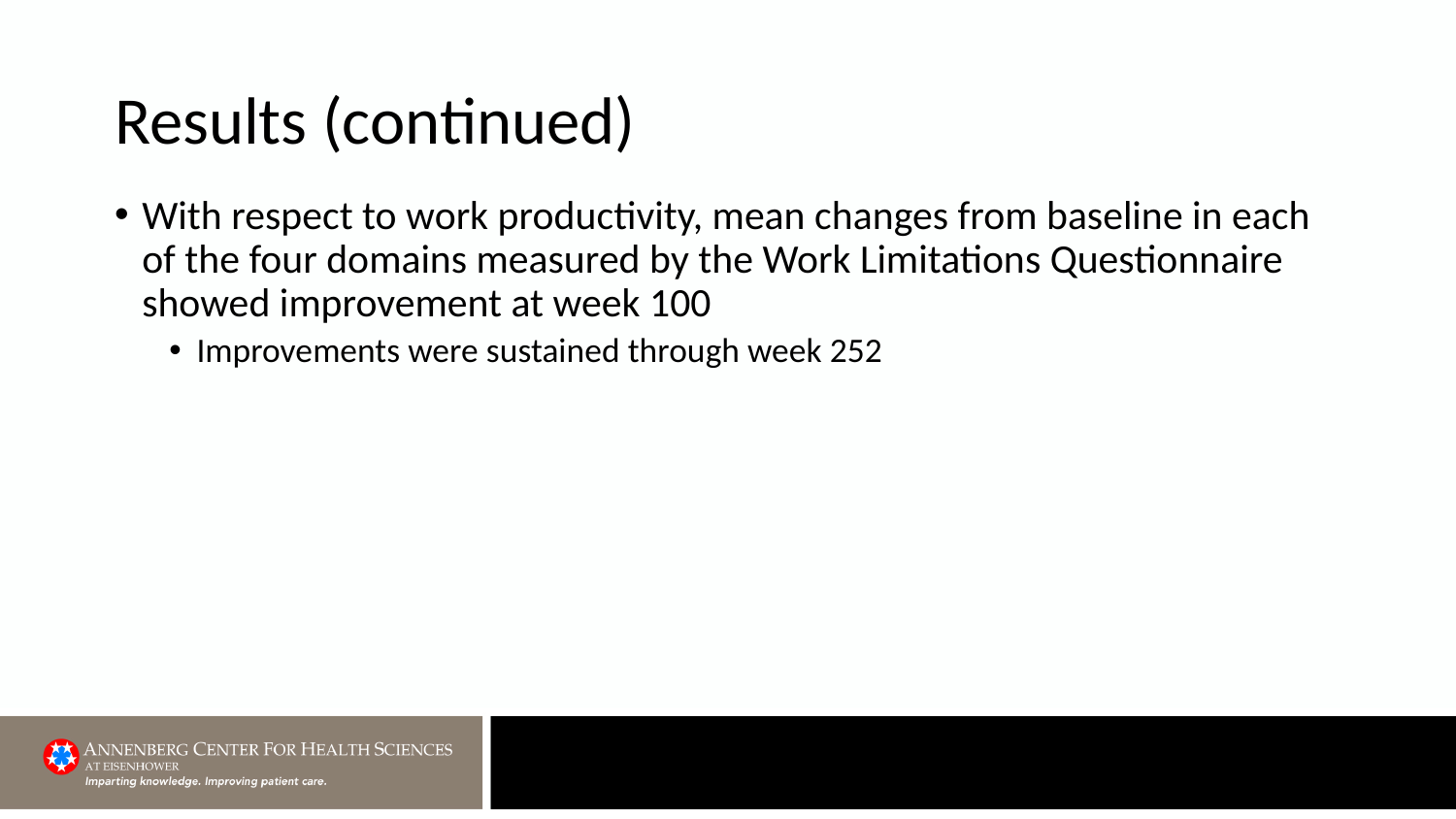

# Results (continued)
With respect to work productivity, mean changes from baseline in each of the four domains measured by the Work Limitations Questionnaire showed improvement at week 100
Improvements were sustained through week 252